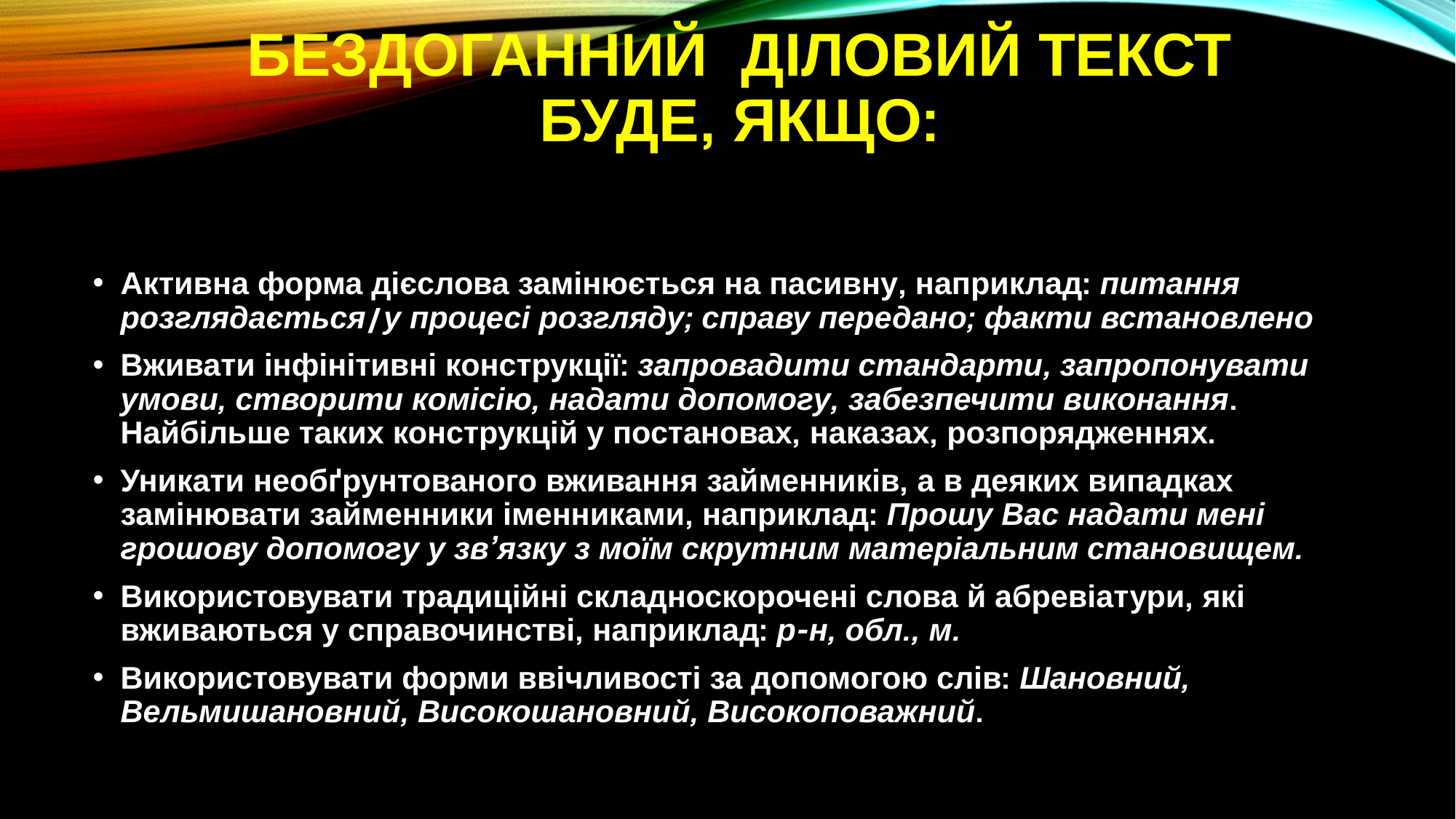

# Бездоганний  діловий текст буде, якщо:
Активна форма дієслова замінюється на пасивну, наприклад: питання розглядається/у процесі розгляду; справу передано; факти встановлено
Вживати інфінітивні конструкції: запровадити стандарти, запропонувати умови, створити комісію, надати допомогу, забезпечити виконання. Найбільше таких конструкцій у постановах, наказах, розпорядженнях.
Уникати необґрунтованого вживання займенників, а в деяких випадках замінювати займенники іменниками, наприклад: Прошу Вас надати мені грошову допомогу у зв’язку з моїм скрутним матеріальним становищем.
Використовувати традиційні складноскорочені слова й абревіатури, які вживаються у справочинстві, наприклад: р-н, обл., м.
Використовувати форми ввічливості за допомогою слів: Шановний, Вельмишановний, Високошановний, Високоповажний.